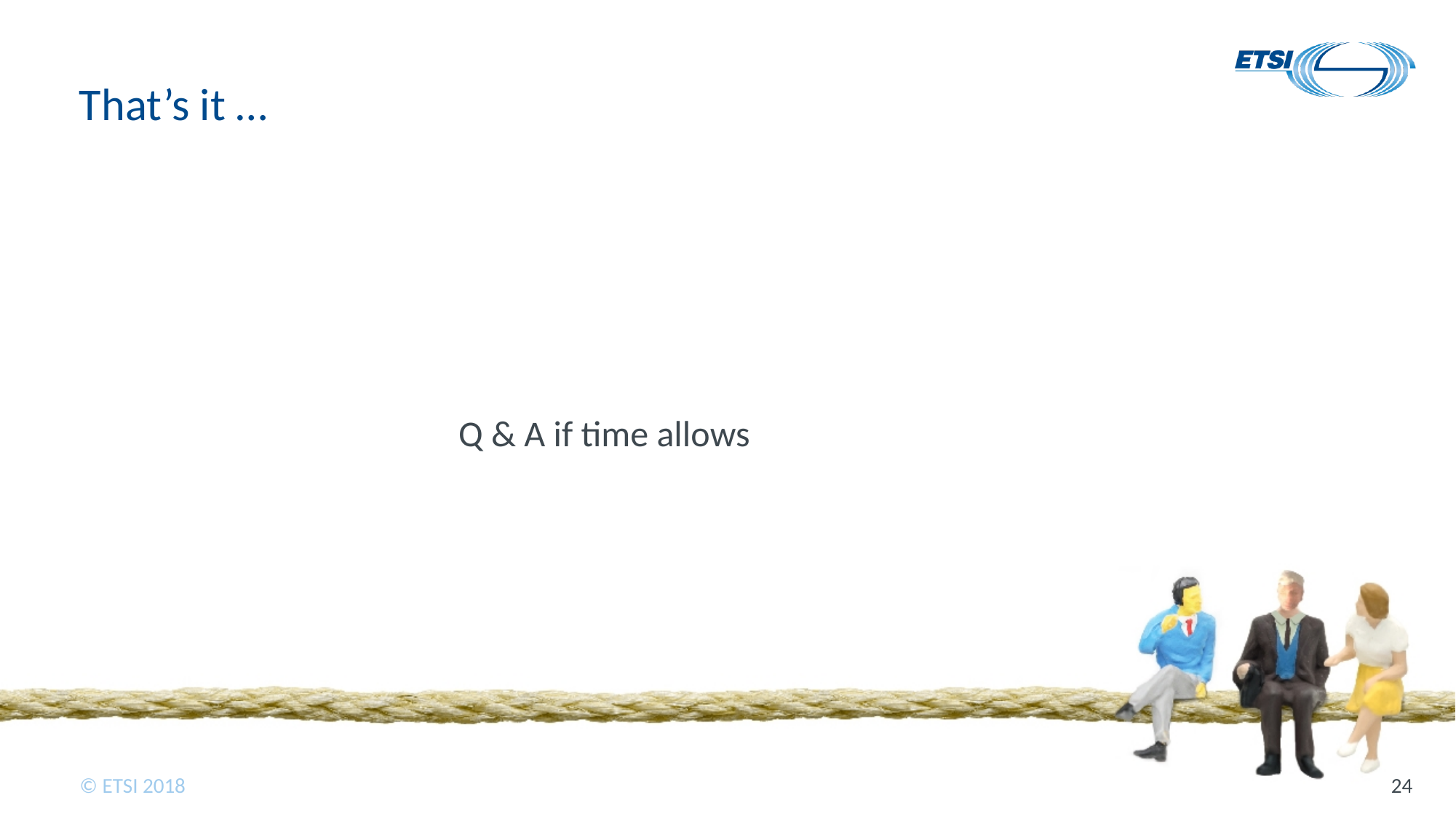

# That’s it …
Q & A if time allows
24